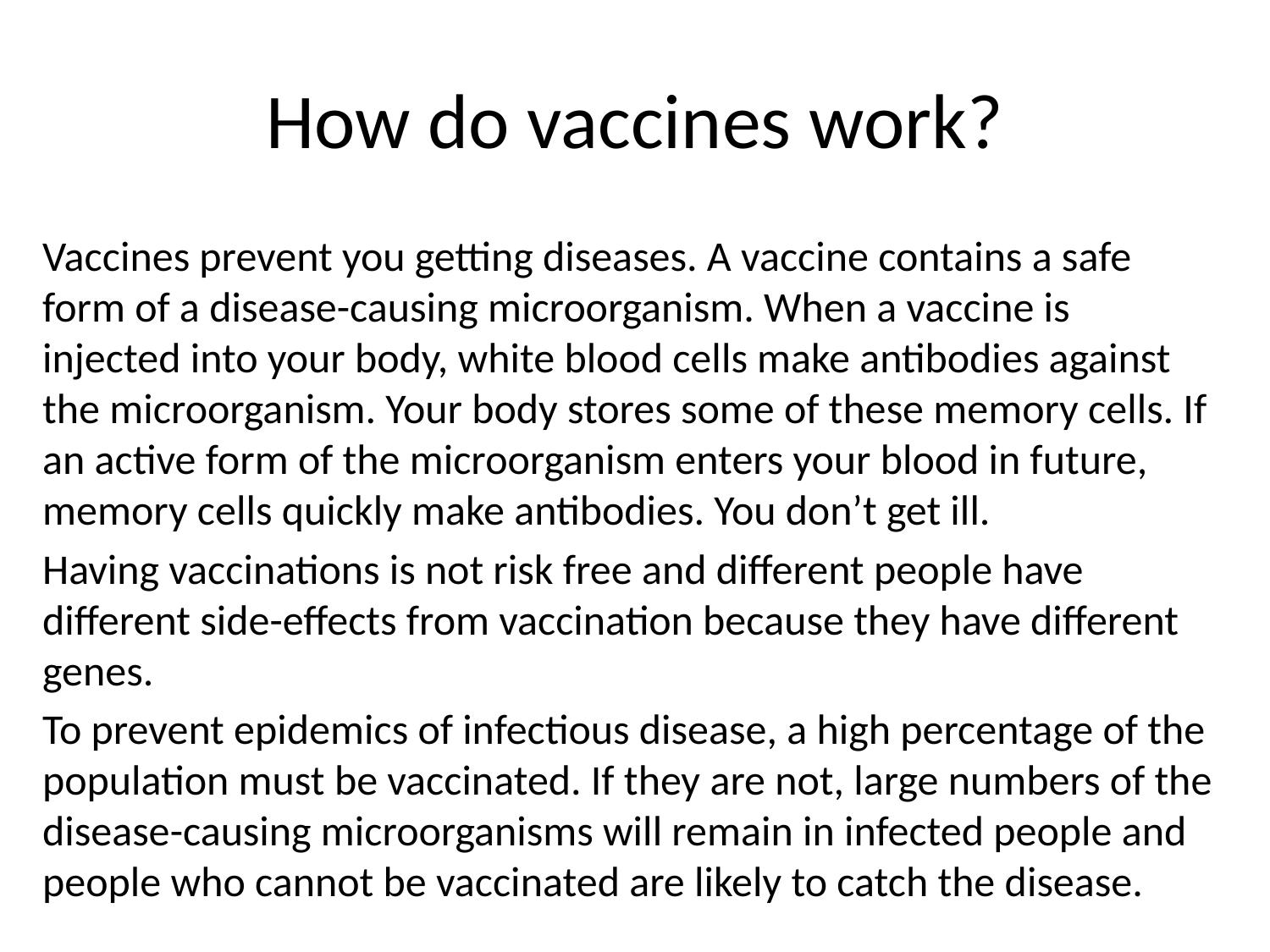

# How do vaccines work?
Vaccines prevent you getting diseases. A vaccine contains a safe form of a disease-causing microorganism. When a vaccine is injected into your body, white blood cells make antibodies against the microorganism. Your body stores some of these memory cells. If an active form of the microorganism enters your blood in future, memory cells quickly make antibodies. You don’t get ill.
Having vaccinations is not risk free and different people have different side-effects from vaccination because they have different genes.
To prevent epidemics of infectious disease, a high percentage of the population must be vaccinated. If they are not, large numbers of the disease-causing microorganisms will remain in infected people and people who cannot be vaccinated are likely to catch the disease.